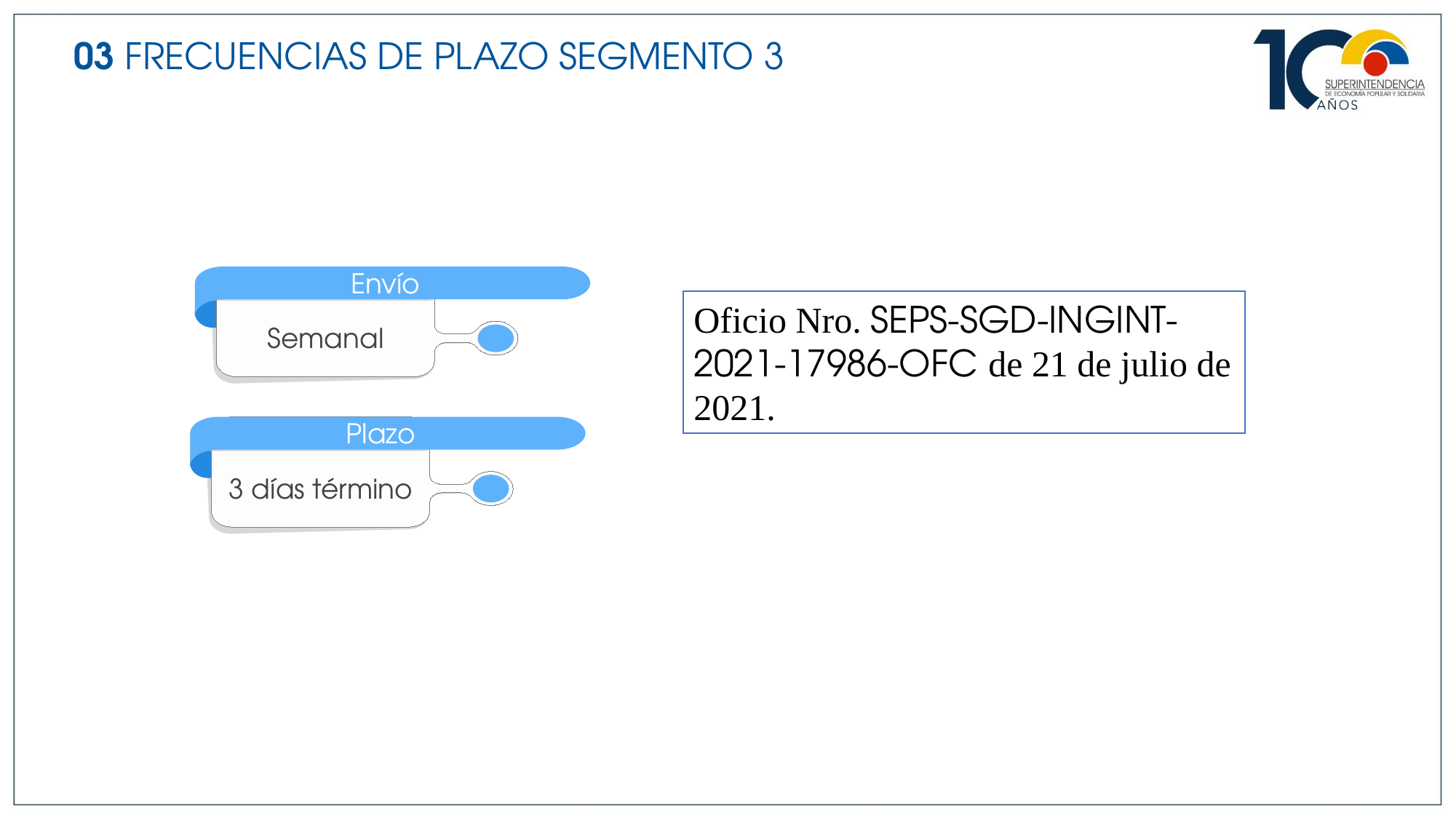

03 FRECUENCIAS DE PLAZO SEGMENTO 3

Envío

Semanal

Oficio Nro. SEPS-SGD-INGINT-2021-17986-OFC de 21 de julio de 2021.

Plazo

3 días término